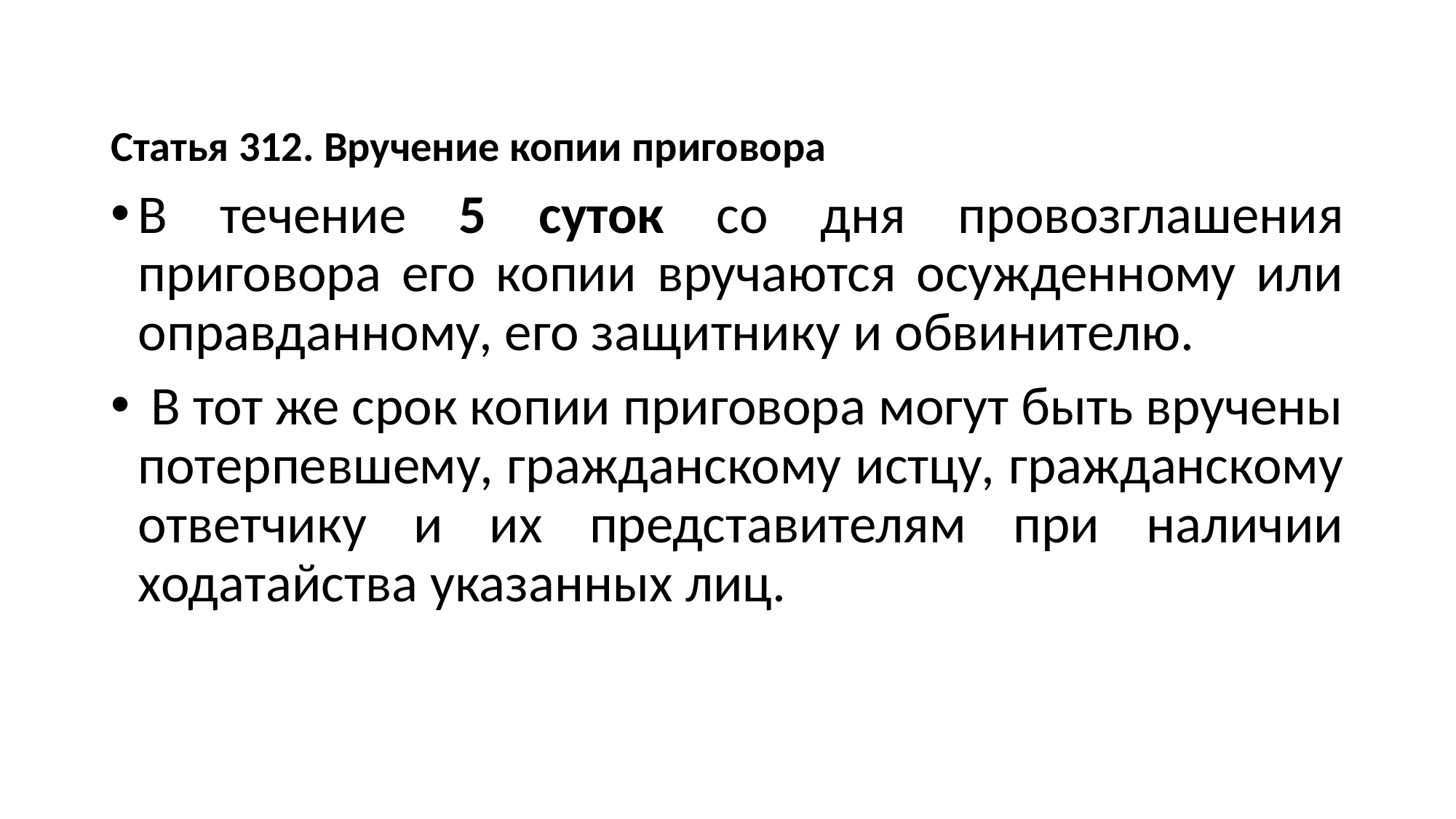

#
Статья 312. Вручение копии приговора
В течение 5 суток со дня провозглашения приговора его копии вручаются осужденному или оправданному, его защитнику и обвинителю.
 В тот же срок копии приговора могут быть вручены потерпевшему, гражданскому истцу, гражданскому ответчику и их представителям при наличии ходатайства указанных лиц.